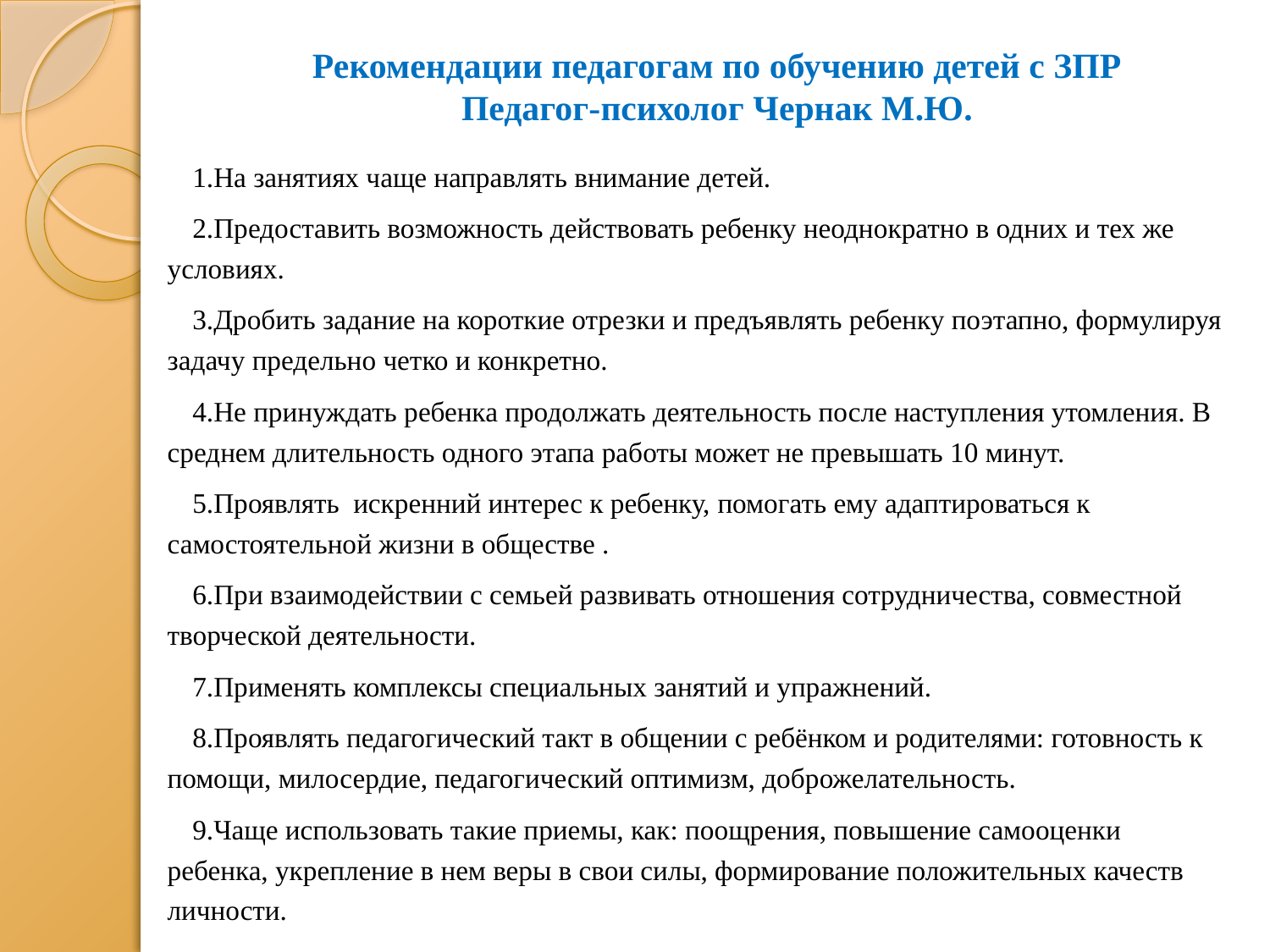

# Рекомендации педагогам по обучению детей с ЗПР Педагог-психолог Чернак М.Ю.
На занятиях чаще направлять внимание детей.
Предоставить возможность действовать ребенку неоднократно в одних и тех же условиях.
Дробить задание на короткие отрезки и предъявлять ребенку поэтапно, формулируя задачу предельно четко и конкретно.
Не принуждать ребенка продолжать деятельность после наступления утомления. В среднем длительность одного этапа работы может не превышать 10 минут.
Проявлять  искренний интерес к ребенку, помогать ему адаптироваться к самостоятельной жизни в обществе .
При взаимодействии с семьей развивать отношения сотрудничества, совместной творческой деятельности.
Применять комплексы специальных занятий и упражнений.
Проявлять педагогический такт в общении с ребёнком и родителями: готовность к помощи, милосердие, педагогический оптимизм, доброжелательность.
Чаще использовать такие приемы, как: поощрения, повышение самооценки ребенка, укрепление в нем веры в свои силы, формирование положительных качеств личности.